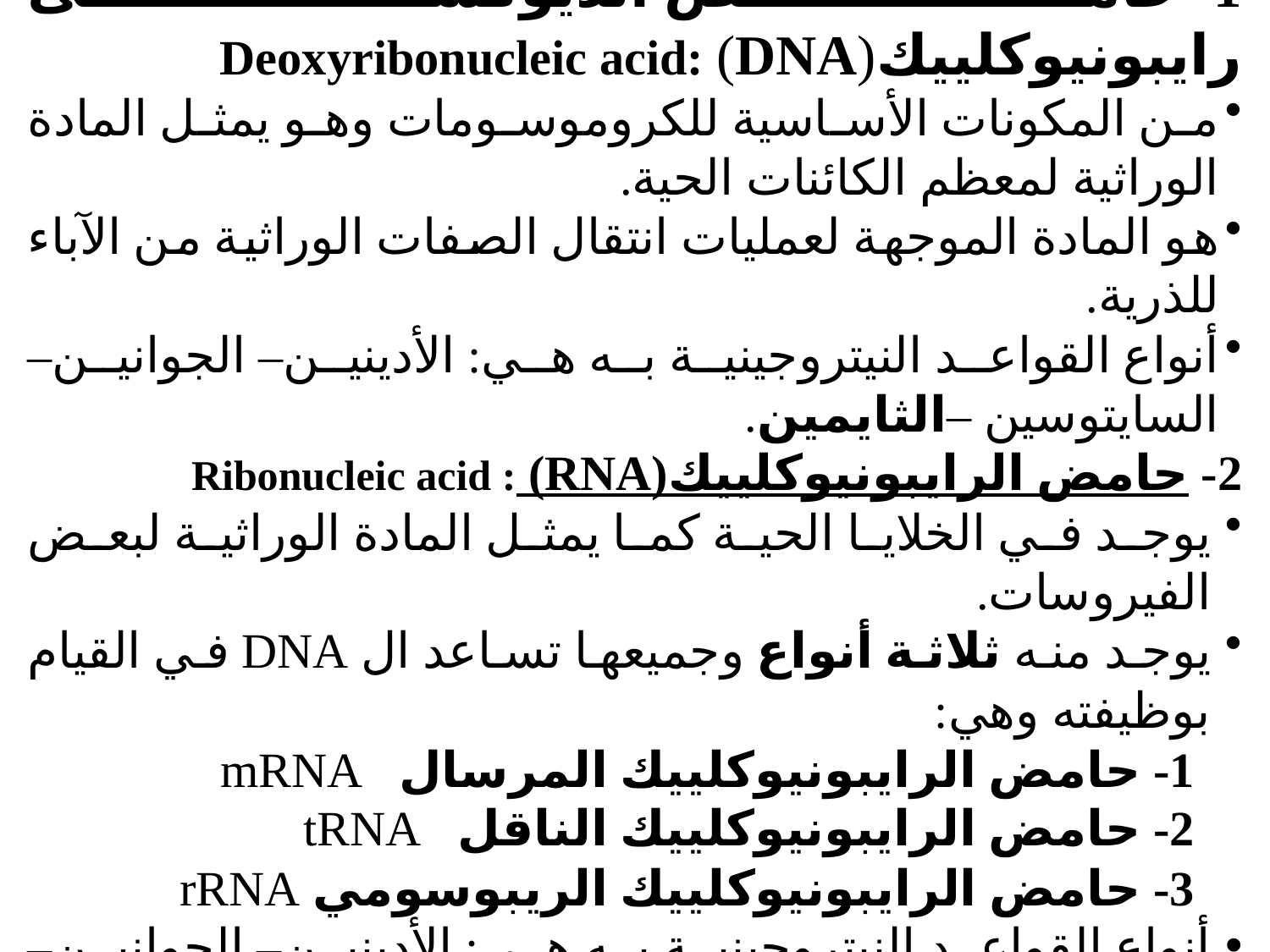

هناك نوعان من الأحماض النووية:
1- حامض الديوكسى رايبونيوكلييكDeoxyribonucleic acid: (DNA)
من المكونات الأساسية للكروموسومات وهو يمثل المادة الوراثية لمعظم الكائنات الحية.
هو المادة الموجهة لعمليات انتقال الصفات الوراثية من الآباء للذرية.
أنواع القواعد النيتروجينية به هي: الأدينين– الجوانين– السايتوسين –الثايمين.
2- حامض الرايبونيوكلييك(RNA) : Ribonucleic acid
يوجد في الخلايا الحية كما يمثل المادة الوراثية لبعض الفيروسات.
يوجد منه ثلاثة أنواع وجميعها تساعد ال DNA في القيام بوظيفته وهي:
1- حامض الرايبونيوكلييك المرسال   mRNA
2- حامض الرايبونيوكلييك الناقل   tRNA
3- حامض الرايبونيوكلييك الريبوسومي rRNA
أنواع القواعد النيتروجينية به هي: الأدينين– الجوانين– السايتوسين– اليوراسيل.